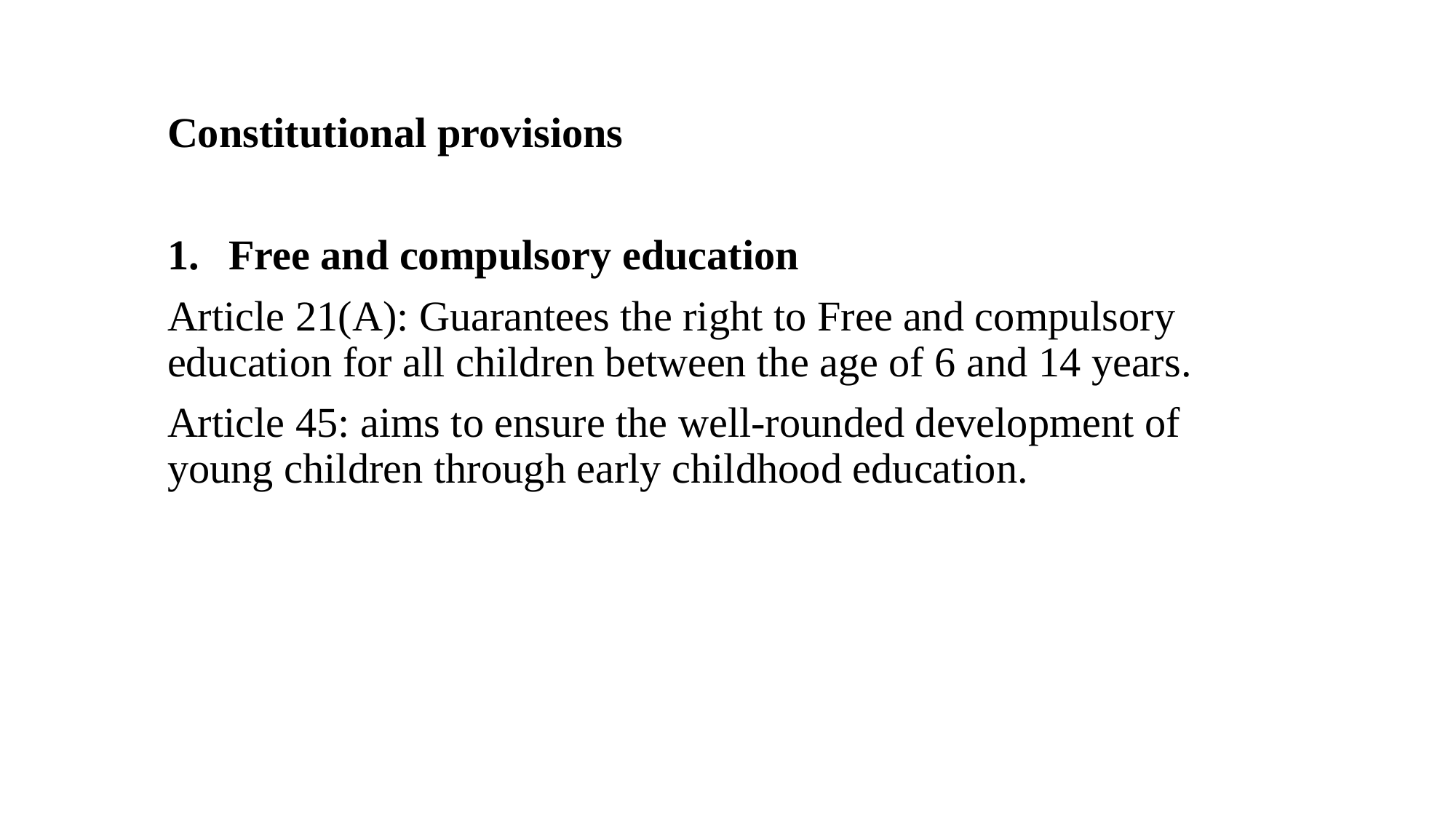

Constitutional provisions

Free and compulsory education
Article 21(A): Guarantees the right to Free and compulsory education for all children between the age of 6 and 14 years.
Article 45: aims to ensure the well-rounded development of young children through early childhood education.